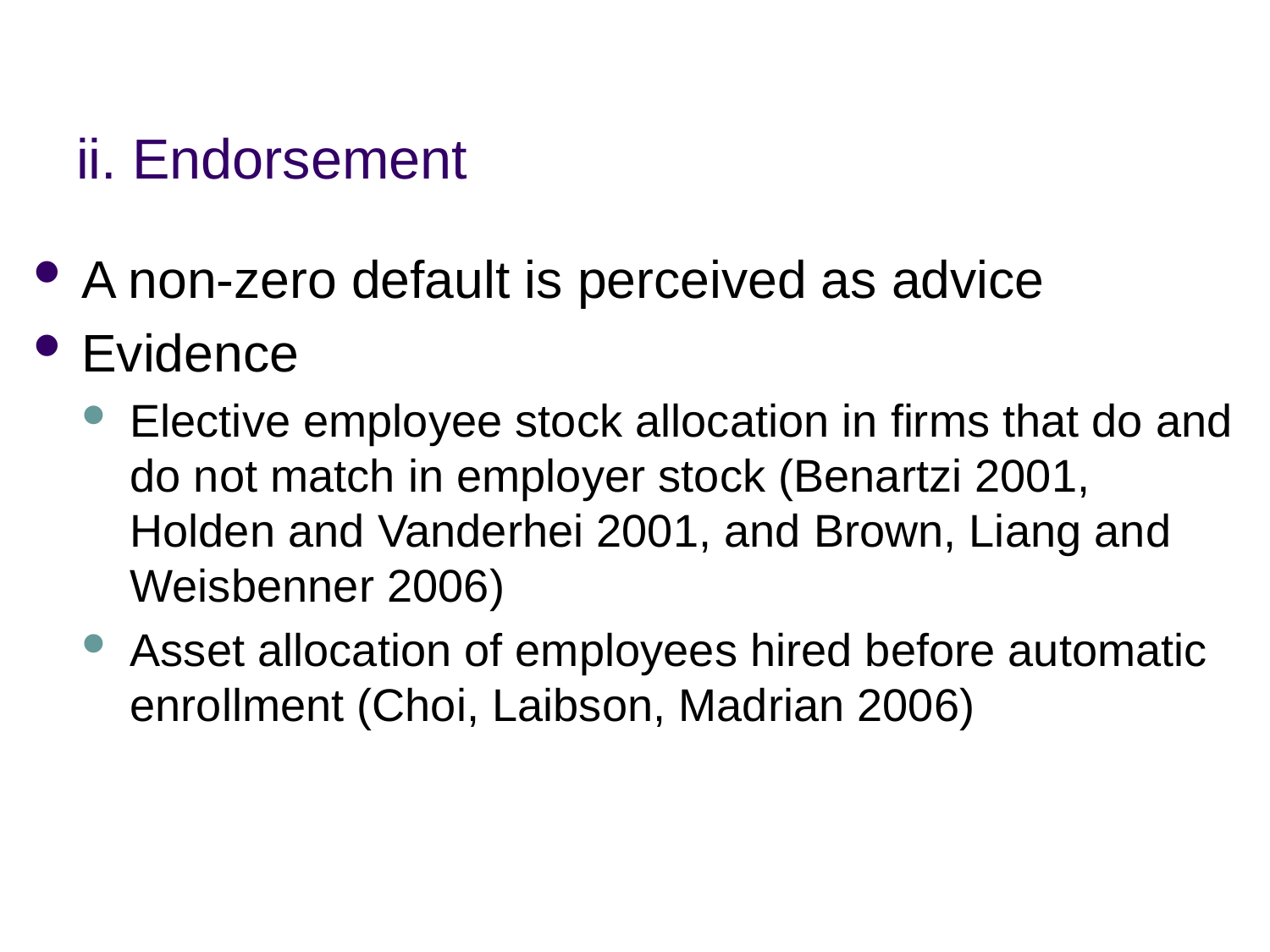

# ii. Endorsement
A non-zero default is perceived as advice
Evidence
Elective employee stock allocation in firms that do and do not match in employer stock (Benartzi 2001, Holden and Vanderhei 2001, and Brown, Liang and Weisbenner 2006)
Asset allocation of employees hired before automatic enrollment (Choi, Laibson, Madrian 2006)